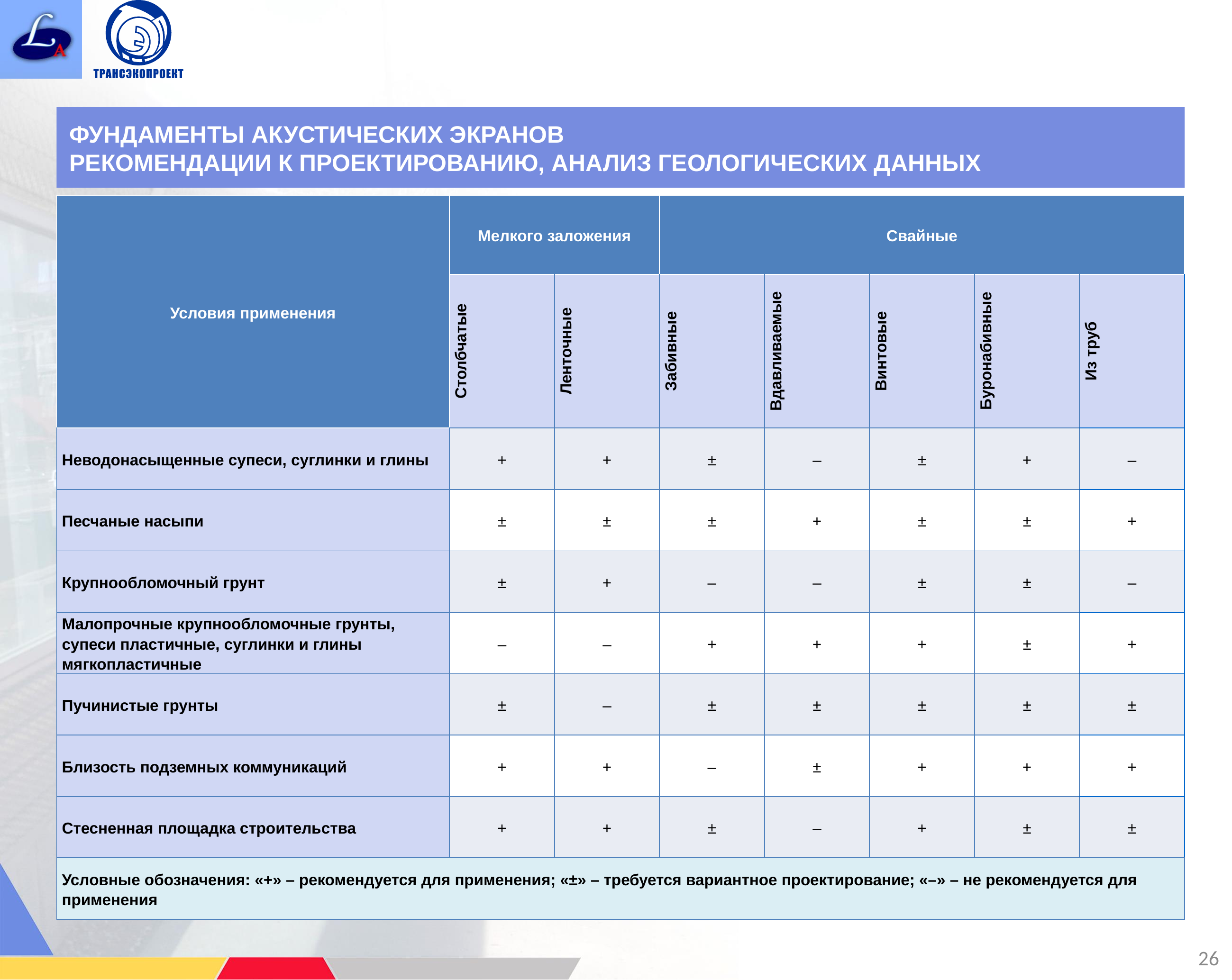

ФУНДАМЕНТЫ АКУСТИЧЕСКИХ ЭКРАНОВ
РЕКОМЕНДАЦИИ К ПРОЕКТИРОВАНИЮ, АНАЛИЗ ГЕОЛОГИЧЕСКИХ ДАННЫХ
| Условия применения | Мелкого заложения |  | Свайные |  |  |  |  |
| --- | --- | --- | --- | --- | --- | --- | --- |
|  | Столбчатые | Ленточные | Забивные | Вдавливаемые | Винтовые | Буронабивные | Из труб |
| Неводонасыщенные супеси, суглинки и глины | + | + | ± | – | ± | + | – |
| Песчаные насыпи | ± | ± | ± | + | ± | ± | + |
| Крупнообломочный грунт | ± | + | – | – | ± | ± | – |
| Малопрочные крупнообломочные грунты, супеси пластичные, суглинки и глины мягкопластичные | – | – | + | + | + | ± | + |
| Пучинистые грунты | ± | – | ± | ± | ± | ± | ± |
| Близость подземных коммуникаций | + | + | – | ± | + | + | + |
| Стесненная площадка строительства | + | + | ± | – | + | ± | ± |
| Условные обозначения: «+» – рекомендуется для применения; «±» – требуется вариантное проектирование; «–» – не рекомендуется для применения |  |  |  |  |  |  |  |